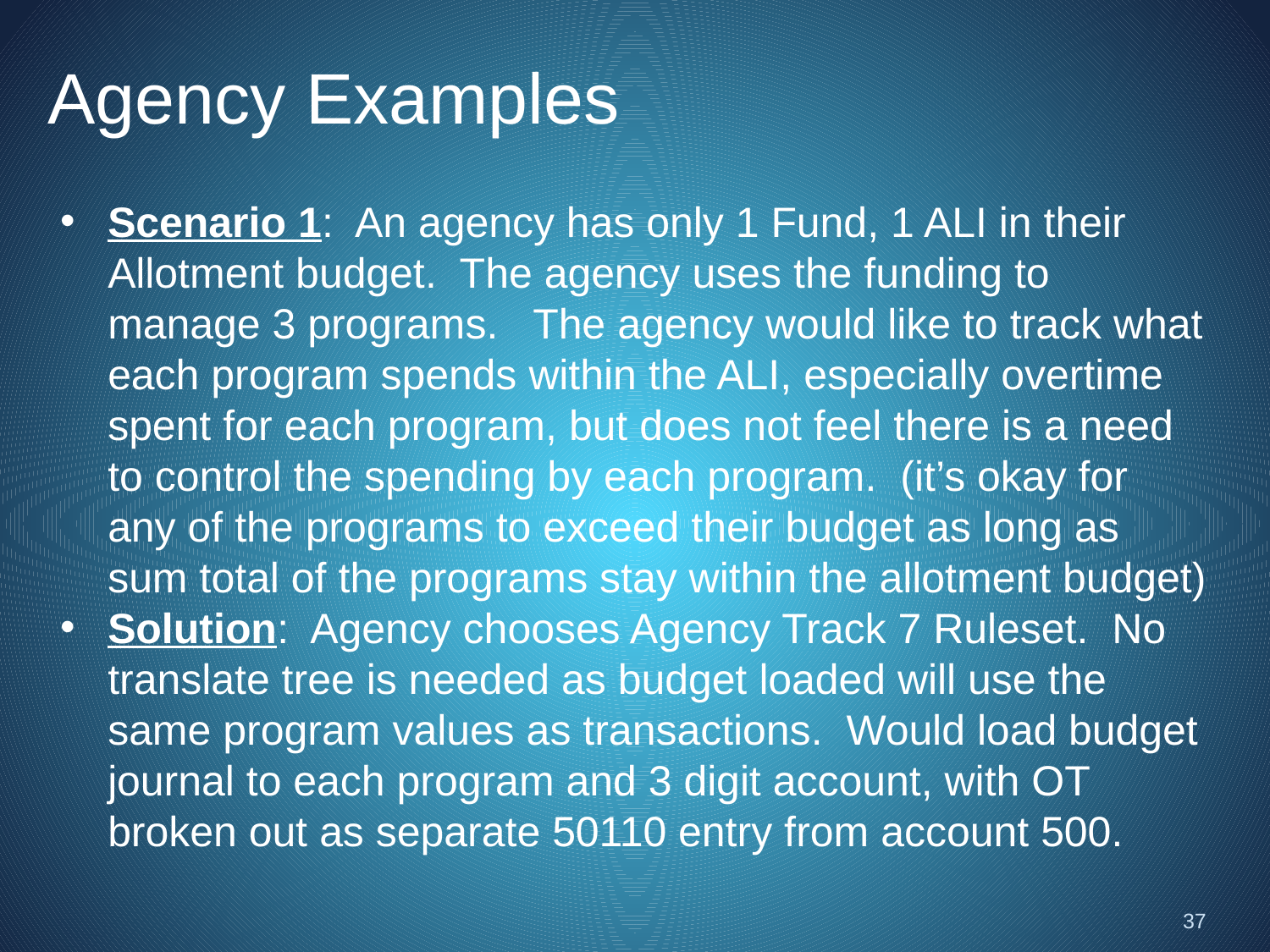

# Agency Examples
Scenario 1:  An agency has only 1 Fund, 1 ALI in their Allotment budget.  The agency uses the funding to manage 3 programs.   The agency would like to track what each program spends within the ALI, especially overtime spent for each program, but does not feel there is a need to control the spending by each program.  (it’s okay for any of the programs to exceed their budget as long as sum total of the programs stay within the allotment budget)
Solution:  Agency chooses Agency Track 7 Ruleset.  No translate tree is needed as budget loaded will use the same program values as transactions.  Would load budget journal to each program and 3 digit account, with OT broken out as separate 50110 entry from account 500.
37